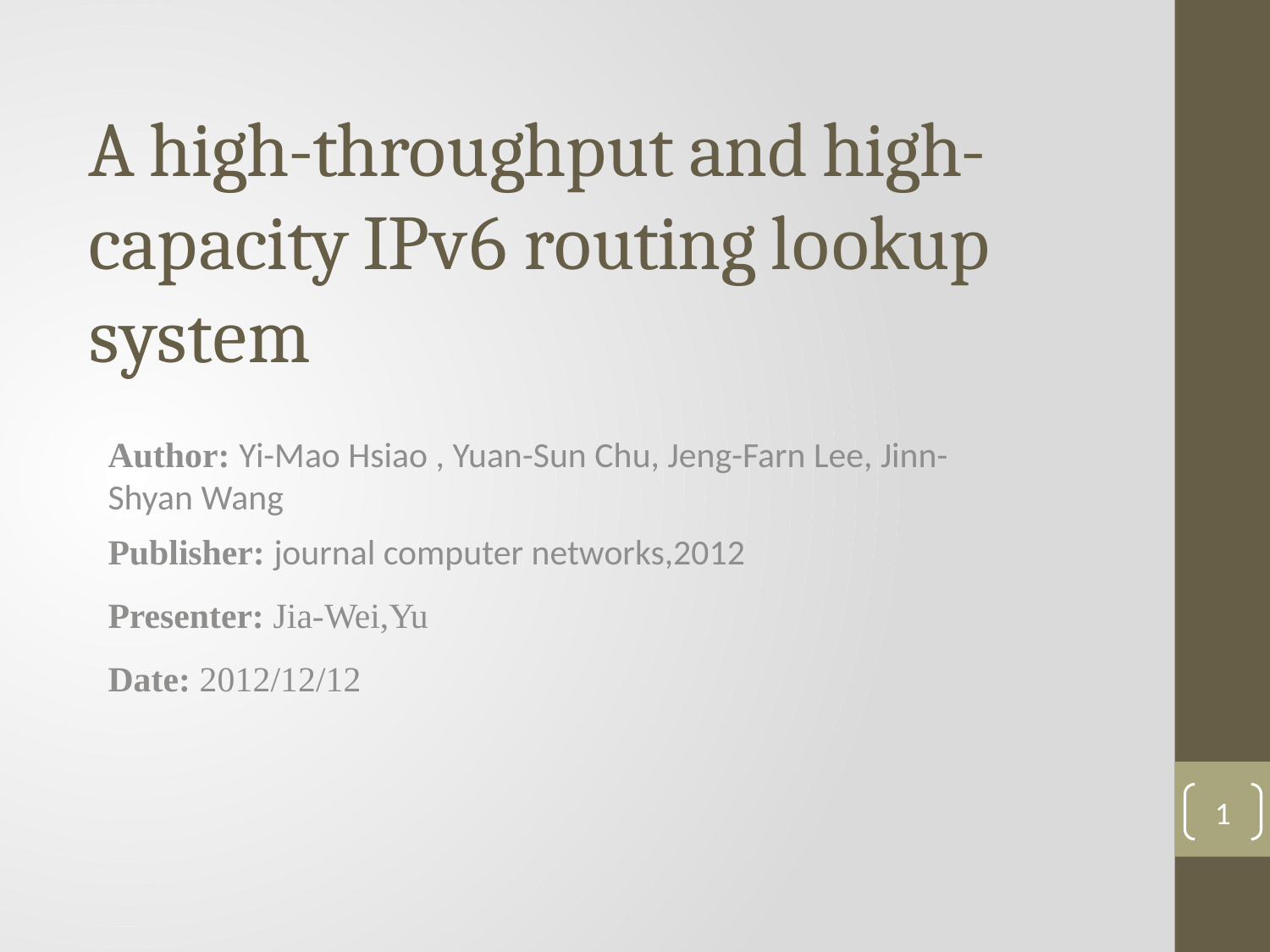

# A high-throughput and high-capacity IPv6 routing lookup system
Author: Yi-Mao Hsiao , Yuan-Sun Chu, Jeng-Farn Lee, Jinn-Shyan Wang
Publisher: journal computer networks,2012
Presenter: Jia-Wei,Yu
Date: 2012/12/12

1